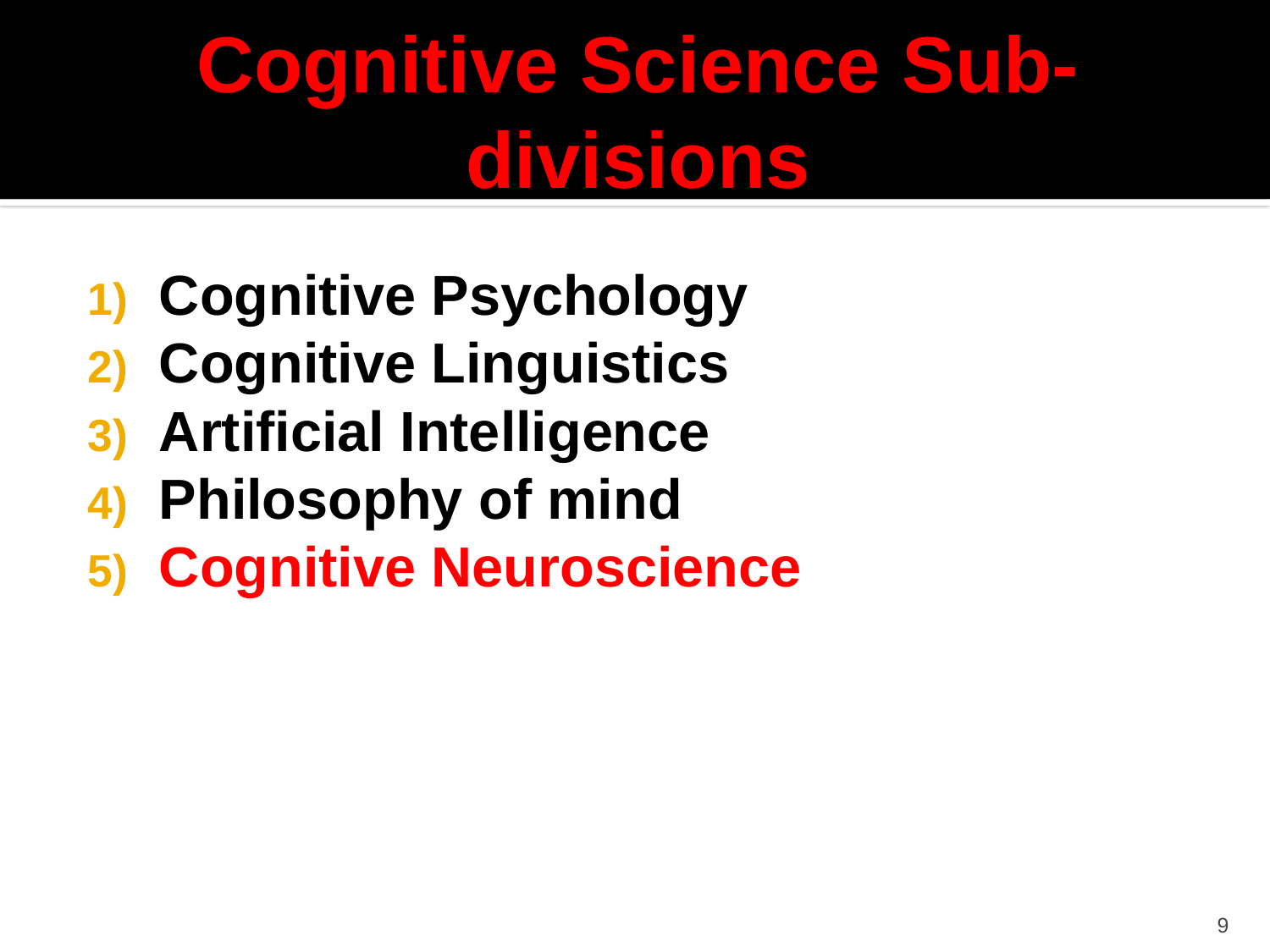

# Cognitive Science Sub-divisions
Cognitive Psychology
Cognitive Linguistics
Artificial Intelligence
Philosophy of mind
Cognitive Neuroscience

9